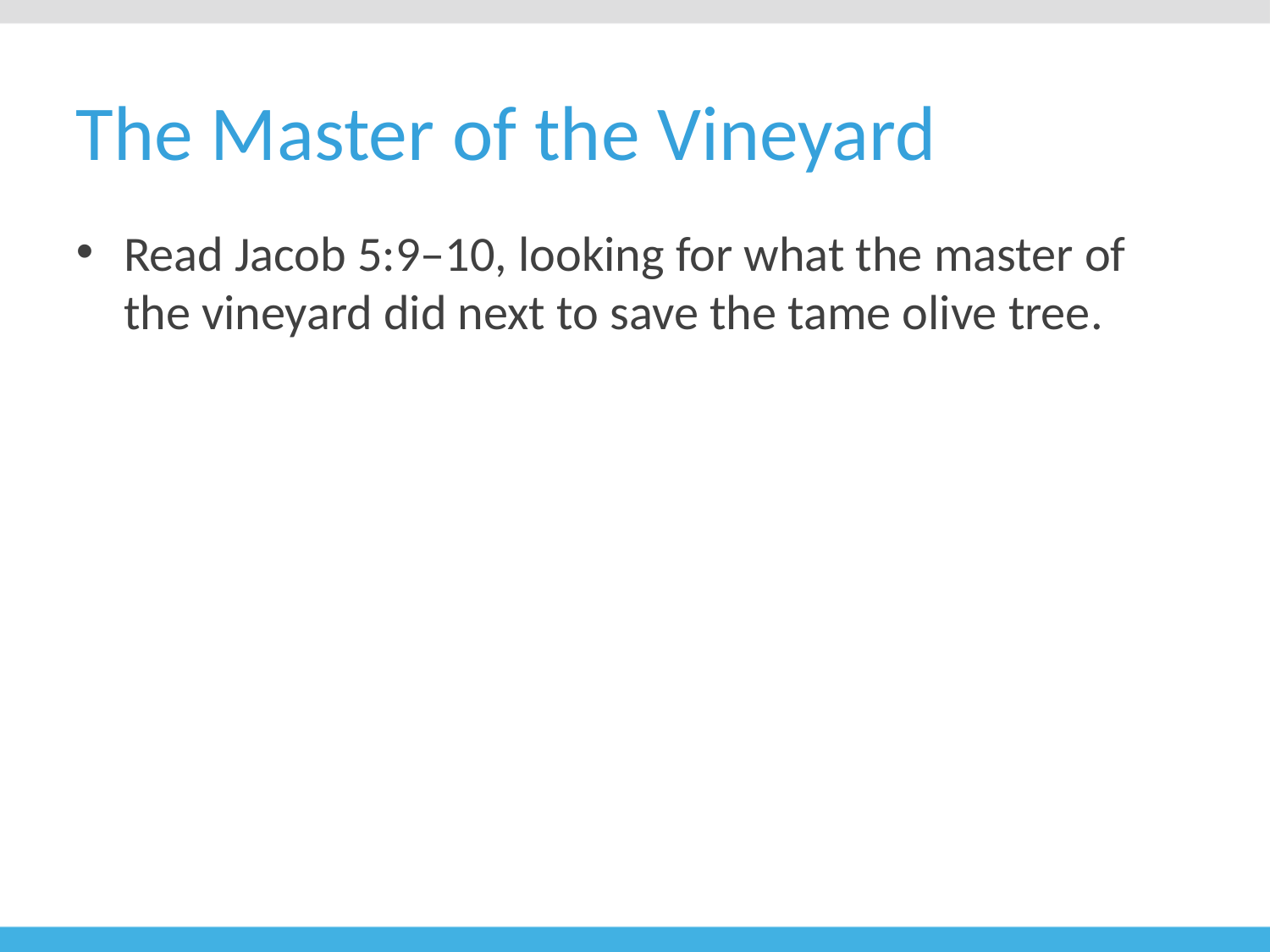

# The Master of the Vineyard
Read Jacob 5:9–10, looking for what the master of the vineyard did next to save the tame olive tree.